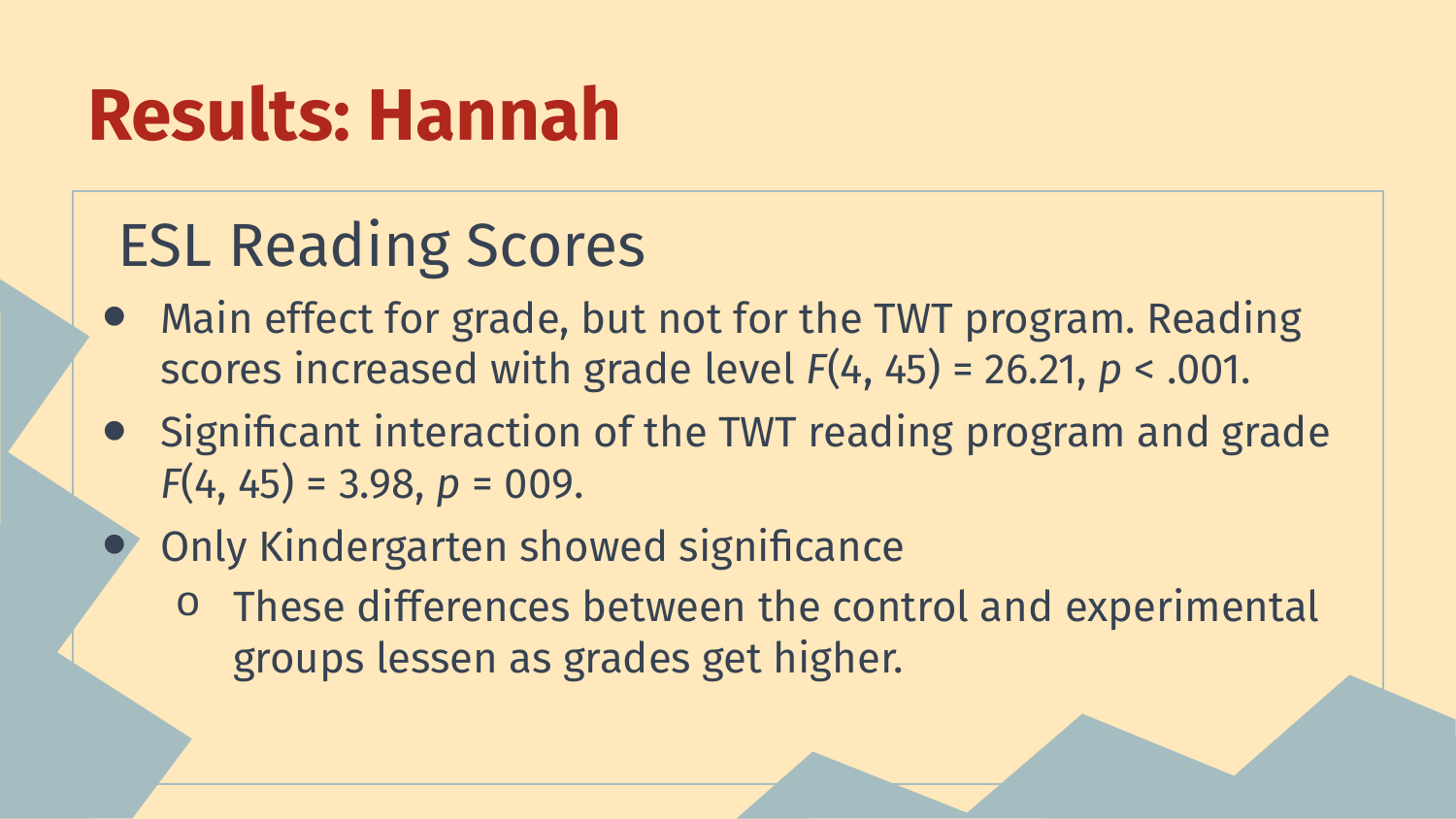

# Results: Hannah
ESL Reading Scores
Main effect for grade, but not for the TWT program. Reading scores increased with grade level F(4, 45) = 26.21, p < .001.
Significant interaction of the TWT reading program and grade F(4, 45) = 3.98, p = 009.
Only Kindergarten showed significance
These differences between the control and experimental groups lessen as grades get higher.